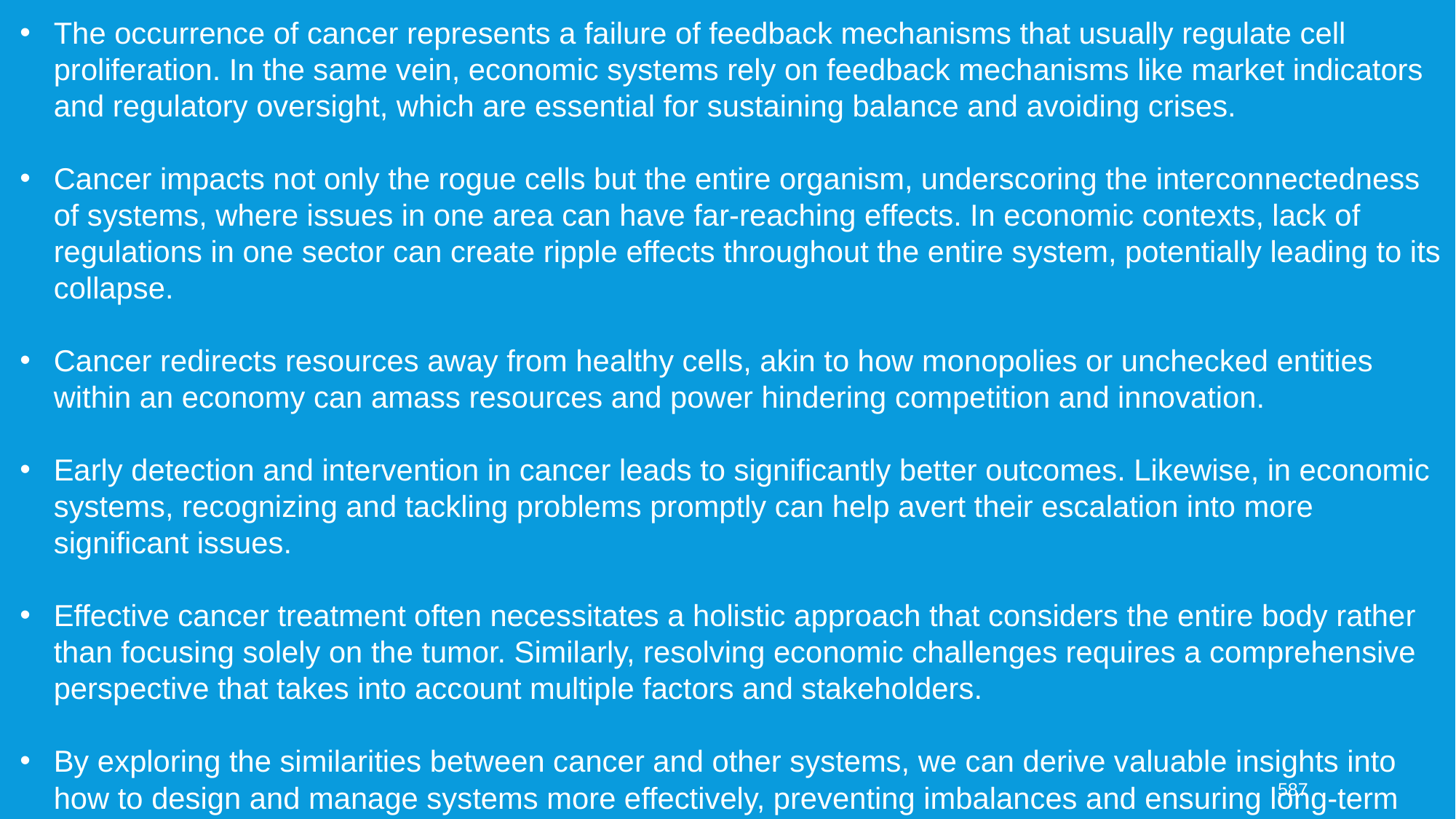

The occurrence of cancer represents a failure of feedback mechanisms that usually regulate cell proliferation. In the same vein, economic systems rely on feedback mechanisms like market indicators and regulatory oversight, which are essential for sustaining balance and avoiding crises.

Cancer impacts not only the rogue cells but the entire organism, underscoring the interconnectedness of systems, where issues in one area can have far-reaching effects. In economic contexts, lack of regulations in one sector can create ripple effects throughout the entire system, potentially leading to its collapse.

Cancer redirects resources away from healthy cells, akin to how monopolies or unchecked entities within an economy can amass resources and power hindering competition and innovation.

Early detection and intervention in cancer leads to significantly better outcomes. Likewise, in economic systems, recognizing and tackling problems promptly can help avert their escalation into more significant issues.

Effective cancer treatment often necessitates a holistic approach that considers the entire body rather than focusing solely on the tumor. Similarly, resolving economic challenges requires a comprehensive perspective that takes into account multiple factors and stakeholders.

By exploring the similarities between cancer and other systems, we can derive valuable insights into how to design and manage systems more effectively, preventing imbalances and ensuring long-term stability and health.

587